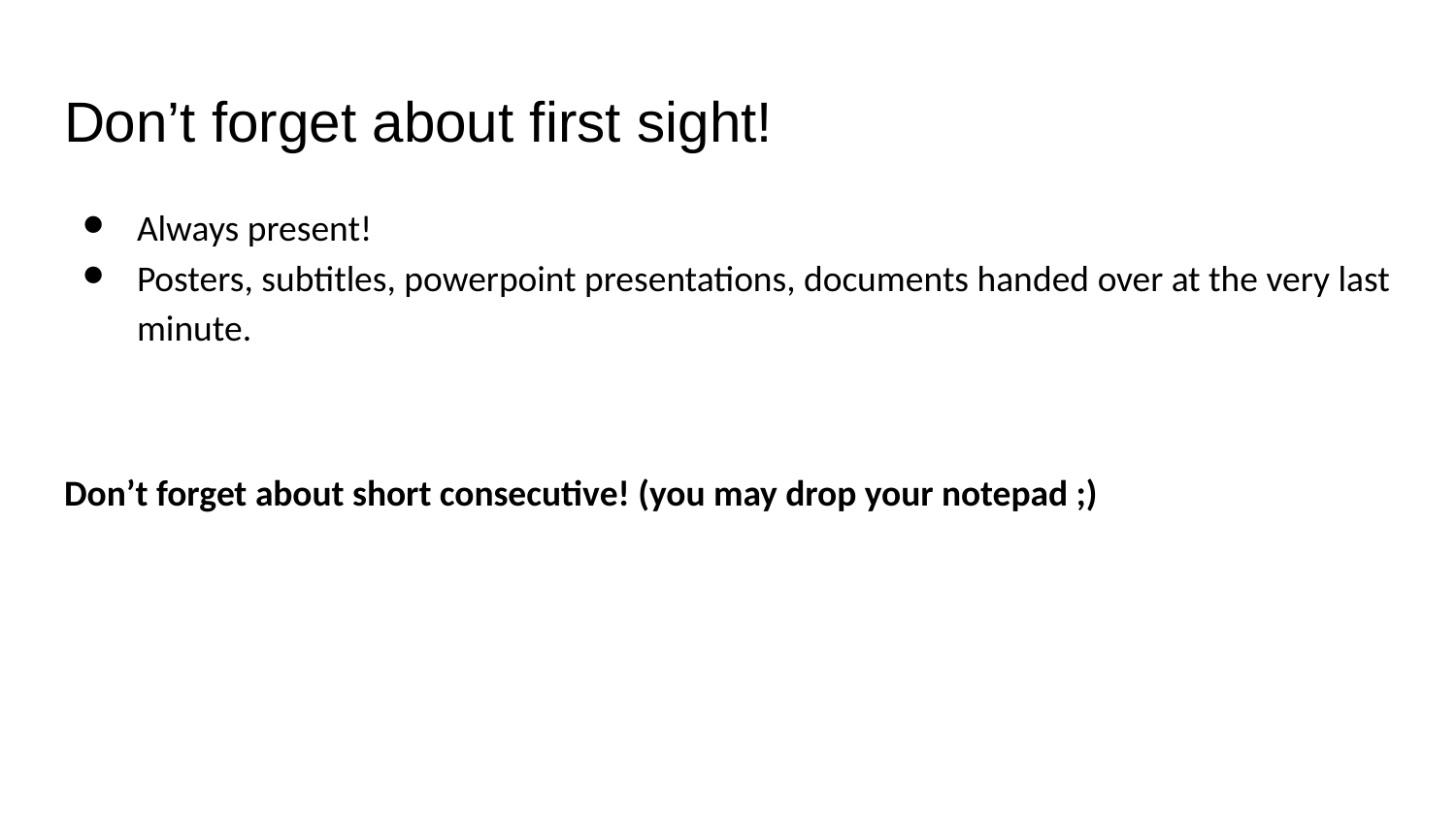

# Don’t forget about first sight!
Always present!
Posters, subtitles, powerpoint presentations, documents handed over at the very last minute.

Don’t forget about short consecutive! (you may drop your notepad ;)